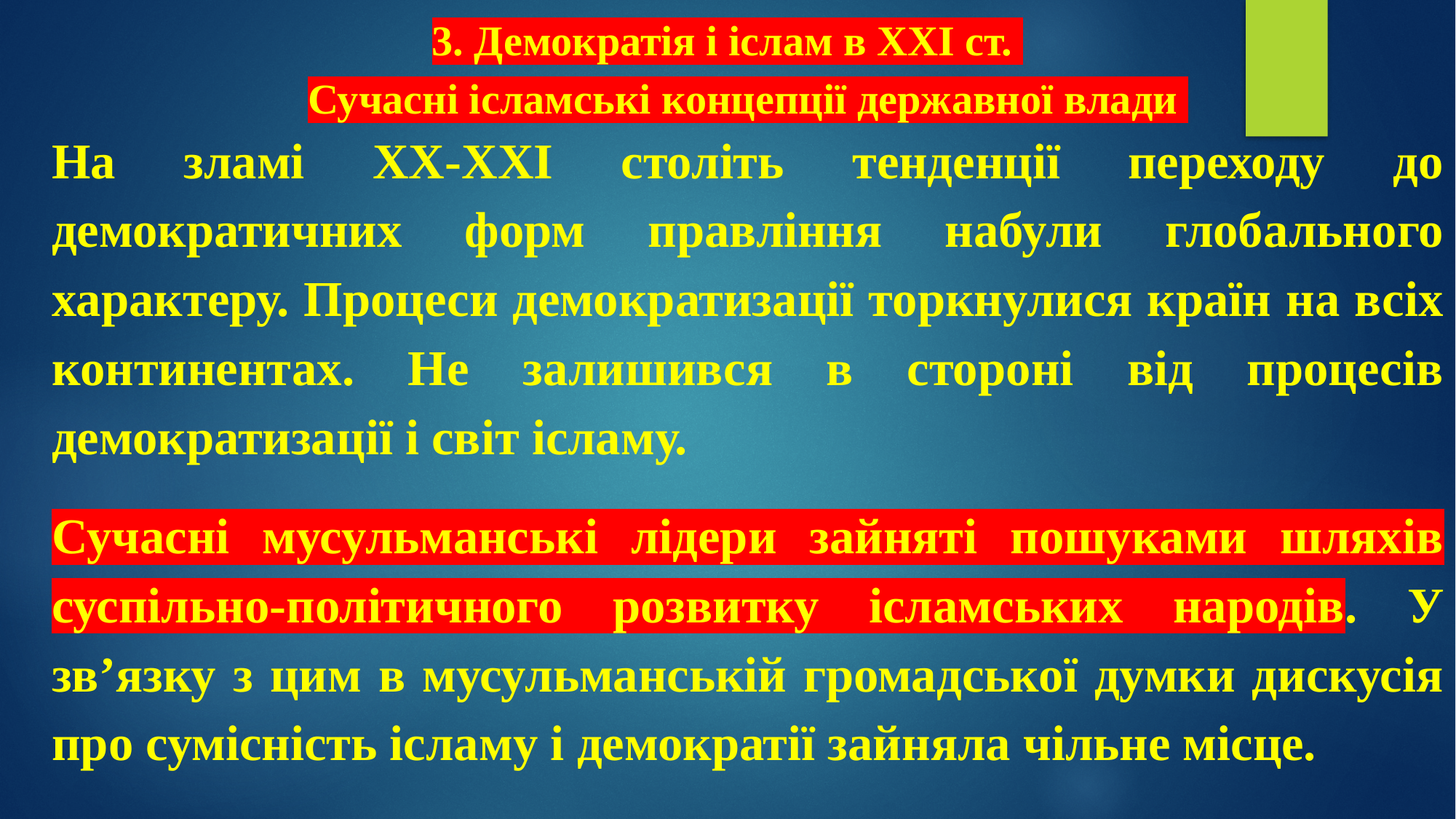

# 3. Демократія і іслам в XXI ст. Сучасні ісламські концепції державної влади
На зламі ХХ-ХХI століть тенденції переходу до демократичних форм правління набули глобального характеру. Процеси демократизації торкнулися країн на всіх континентах. Не залишився в стороні від процесів демократизації і світ ісламу.
Сучасні мусульманські лідери зайняті пошуками шляхів суспільно-політичного розвитку ісламських народів. У зв’язку з цим в мусульманській громадської думки дискусія про сумісність ісламу і демократії зайняла чільне місце.